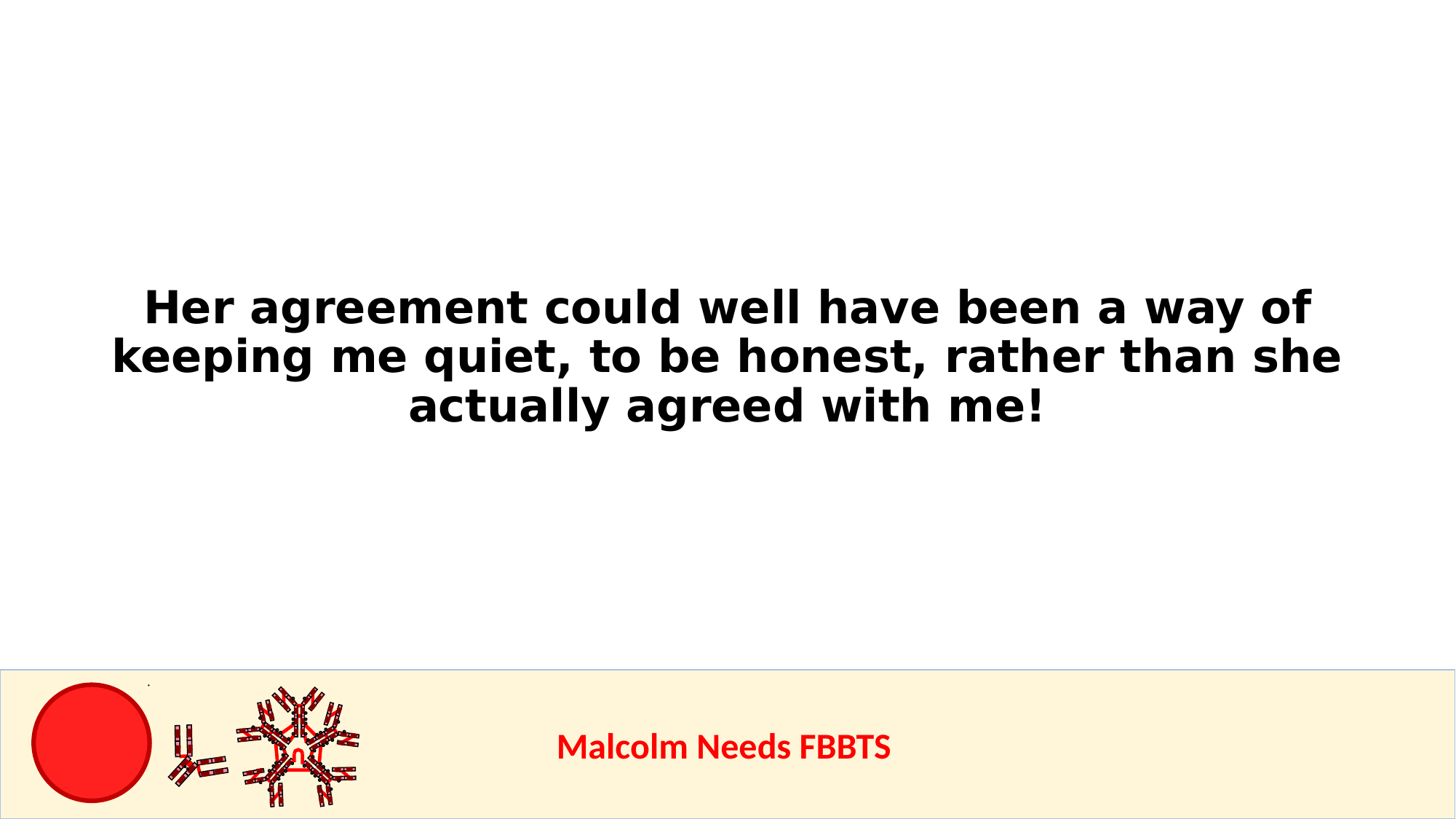

# Her agreement could well have been a way of keeping me quiet, to be honest, rather than she actually agreed with me!
					Malcolm Needs FBBTS